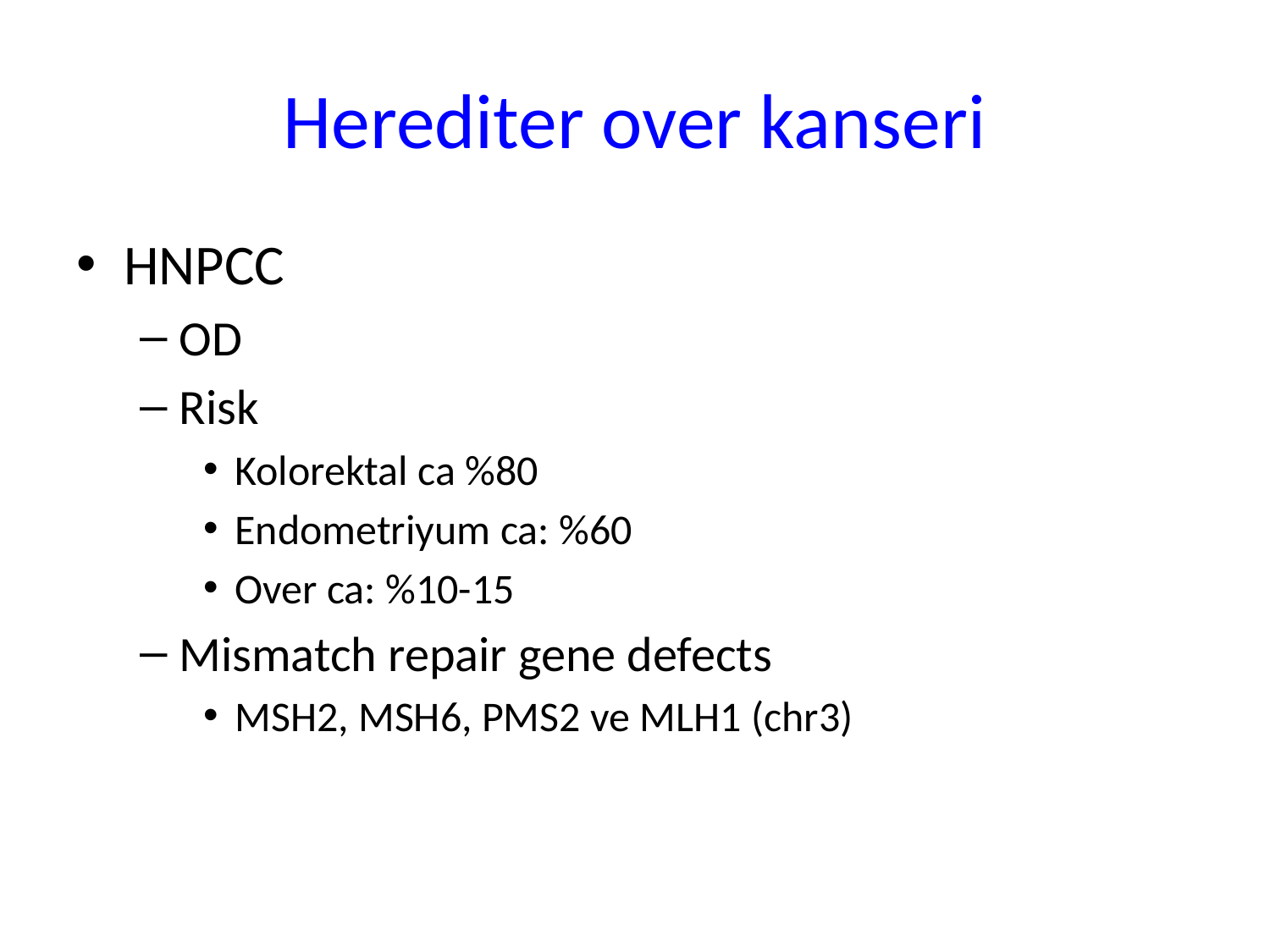

# Herediter over kanseri
HNPCC
OD
Risk
Kolorektal ca %80
Endometriyum ca: %60
Over ca: %10-15
Mismatch repair gene defects
MSH2, MSH6, PMS2 ve MLH1 (chr3)